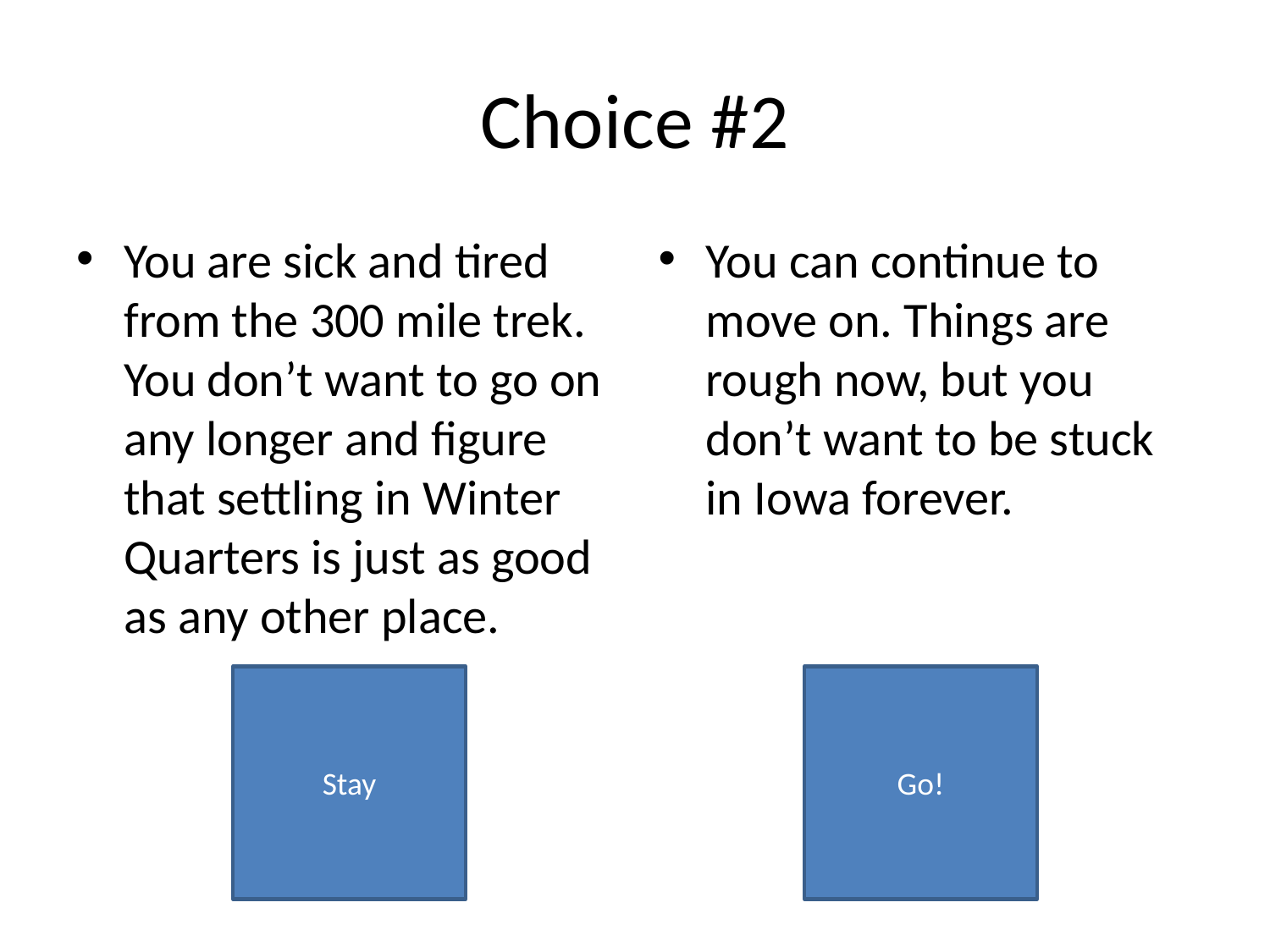

# Choice #2
You are sick and tired from the 300 mile trek. You don’t want to go on any longer and figure that settling in Winter Quarters is just as good as any other place.
You can continue to move on. Things are rough now, but you don’t want to be stuck in Iowa forever.
Stay
Go!